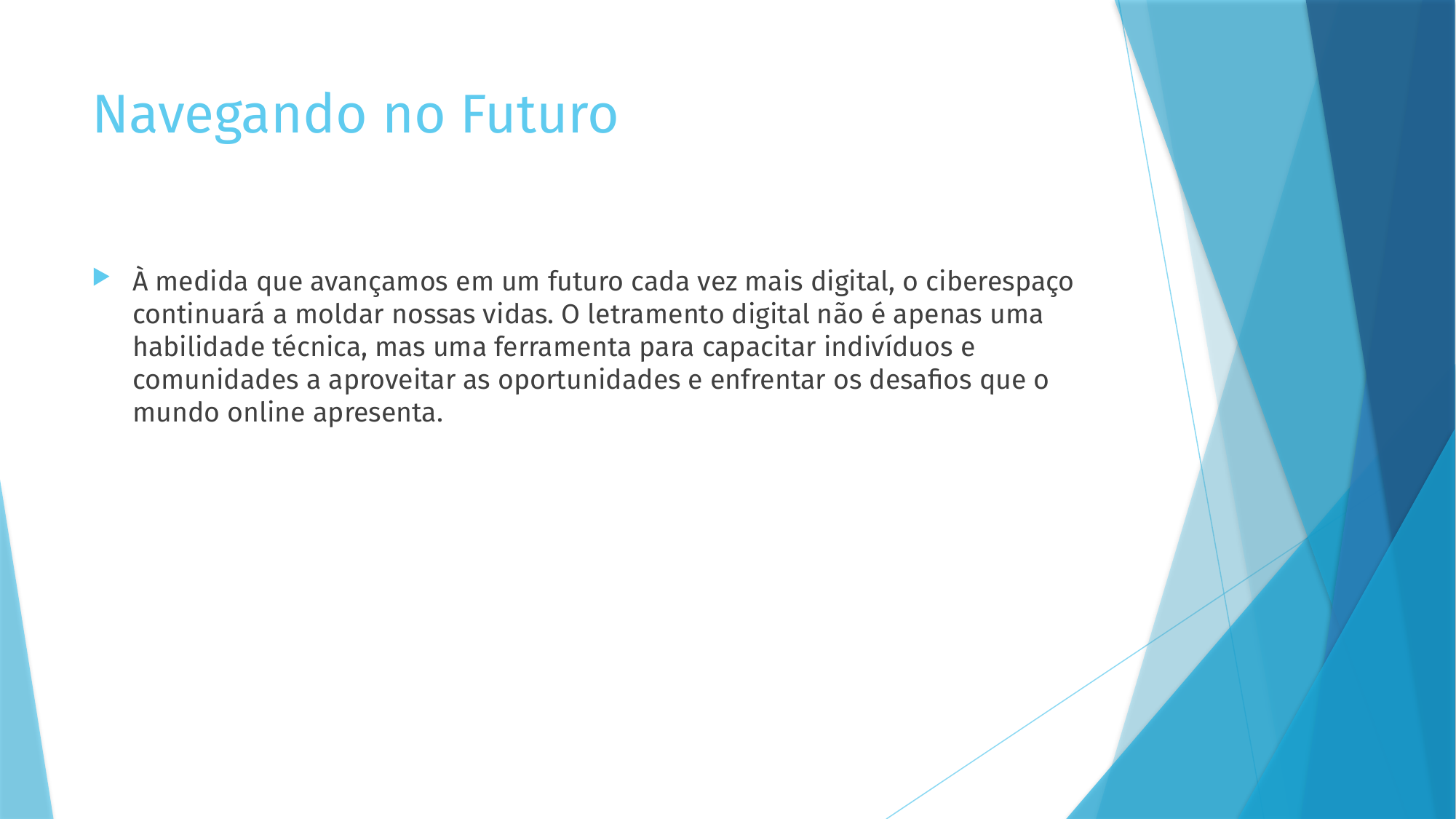

# Navegando no Futuro
À medida que avançamos em um futuro cada vez mais digital, o ciberespaço continuará a moldar nossas vidas. O letramento digital não é apenas uma habilidade técnica, mas uma ferramenta para capacitar indivíduos e comunidades a aproveitar as oportunidades e enfrentar os desafios que o mundo online apresenta.